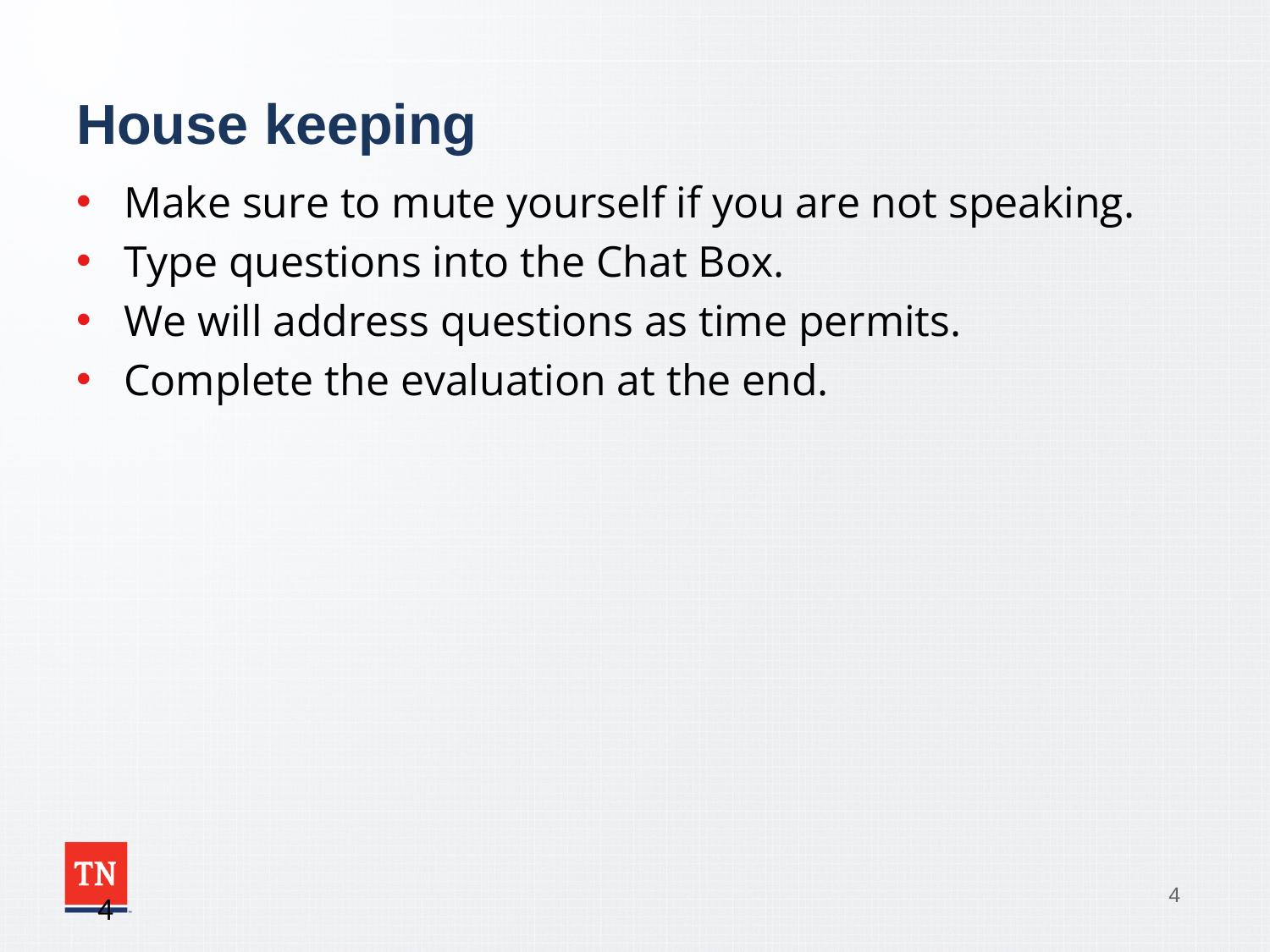

# House keeping
Make sure to mute yourself if you are not speaking.
Type questions into the Chat Box.
We will address questions as time permits.
Complete the evaluation at the end.

4